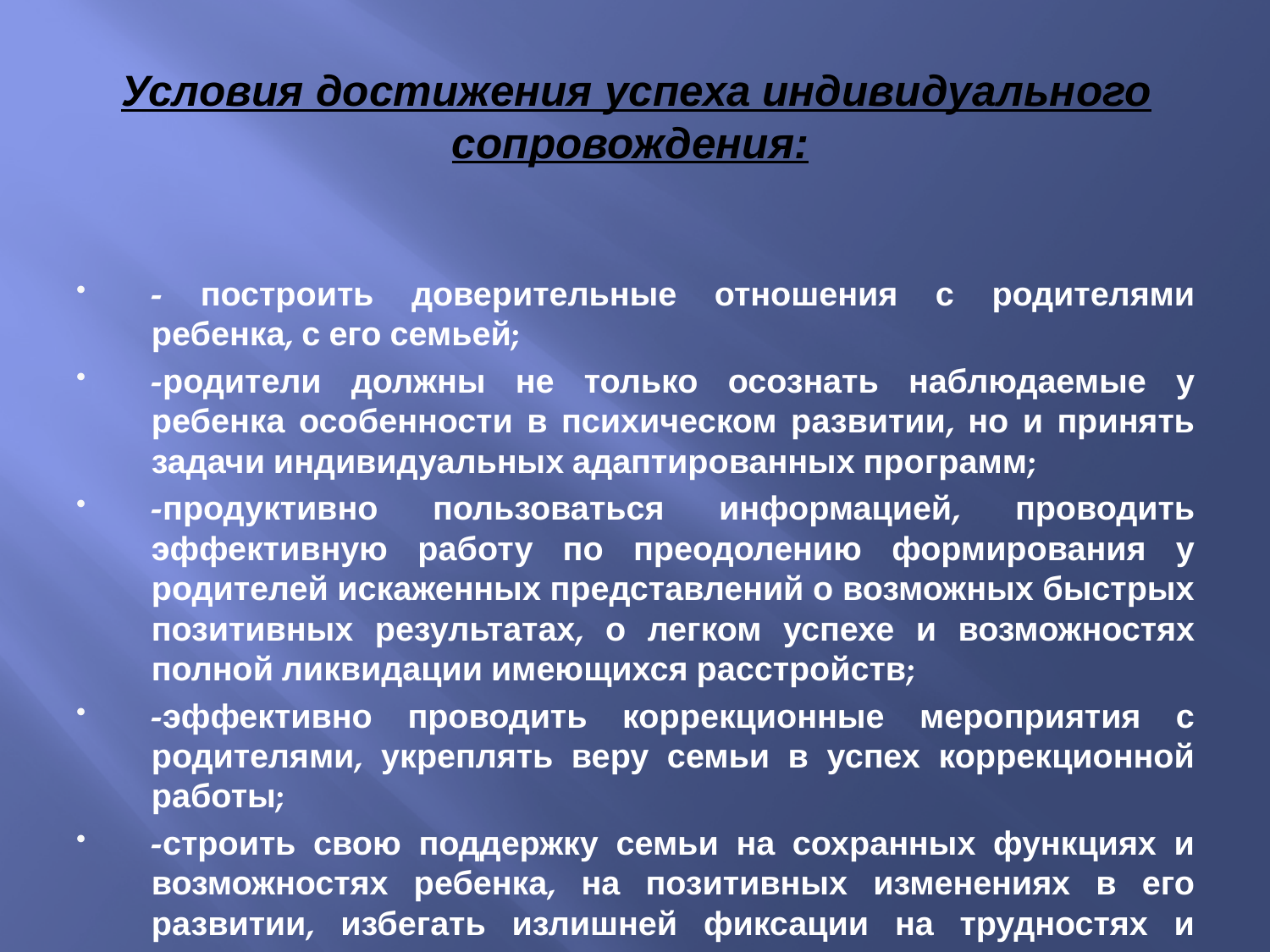

# Условия достижения успеха индивидуального сопровождения:
- построить доверительные отношения с родителями ребенка, с его семьей;
-родители должны не только осознать наблюдаемые у ребенка особенности в психическом развитии, но и принять задачи индивидуальных адаптированных программ;
-продуктивно пользоваться информацией, проводить эффективную работу по преодолению формирования у родителей искаженных представлений о возможных быстрых позитивных результатах, о легком успехе и возможностях полной ликвидации имеющихся расстройств;
-эффективно проводить коррекционные мероприятия с родителями, укреплять веру семьи в успех коррекционной работы;
-строить свою поддержку семьи на сохранных функциях и возможностях ребенка, на позитивных изменениях в его развитии, избегать излишней фиксации на трудностях и имеющихся нарушениях.